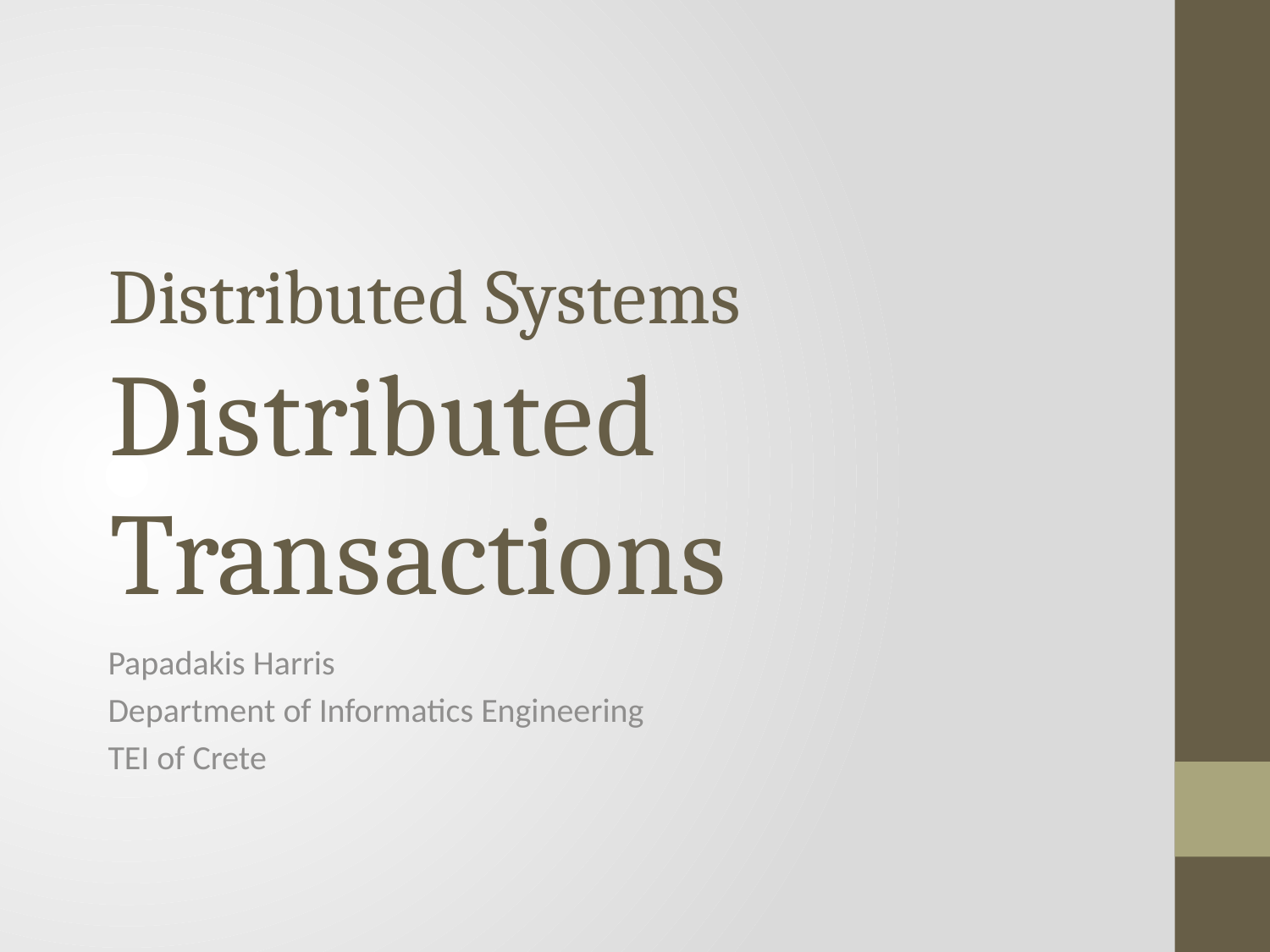

# Distributed Systems Distributed Transactions
Papadakis Harris
Department of Informatics Engineering
TEI of Crete